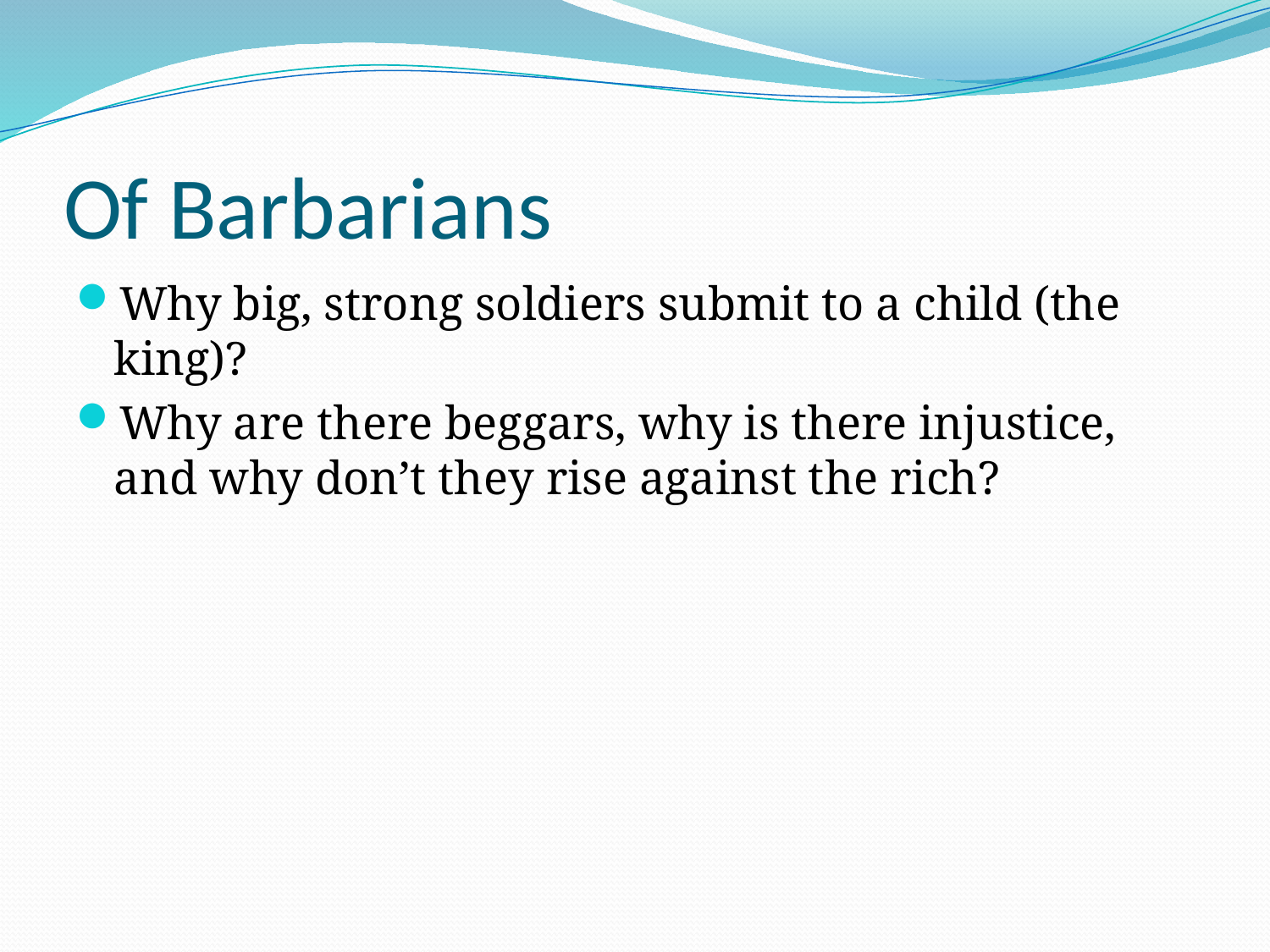

# Of Barbarians
Why big, strong soldiers submit to a child (the king)?
Why are there beggars, why is there injustice, and why don’t they rise against the rich?